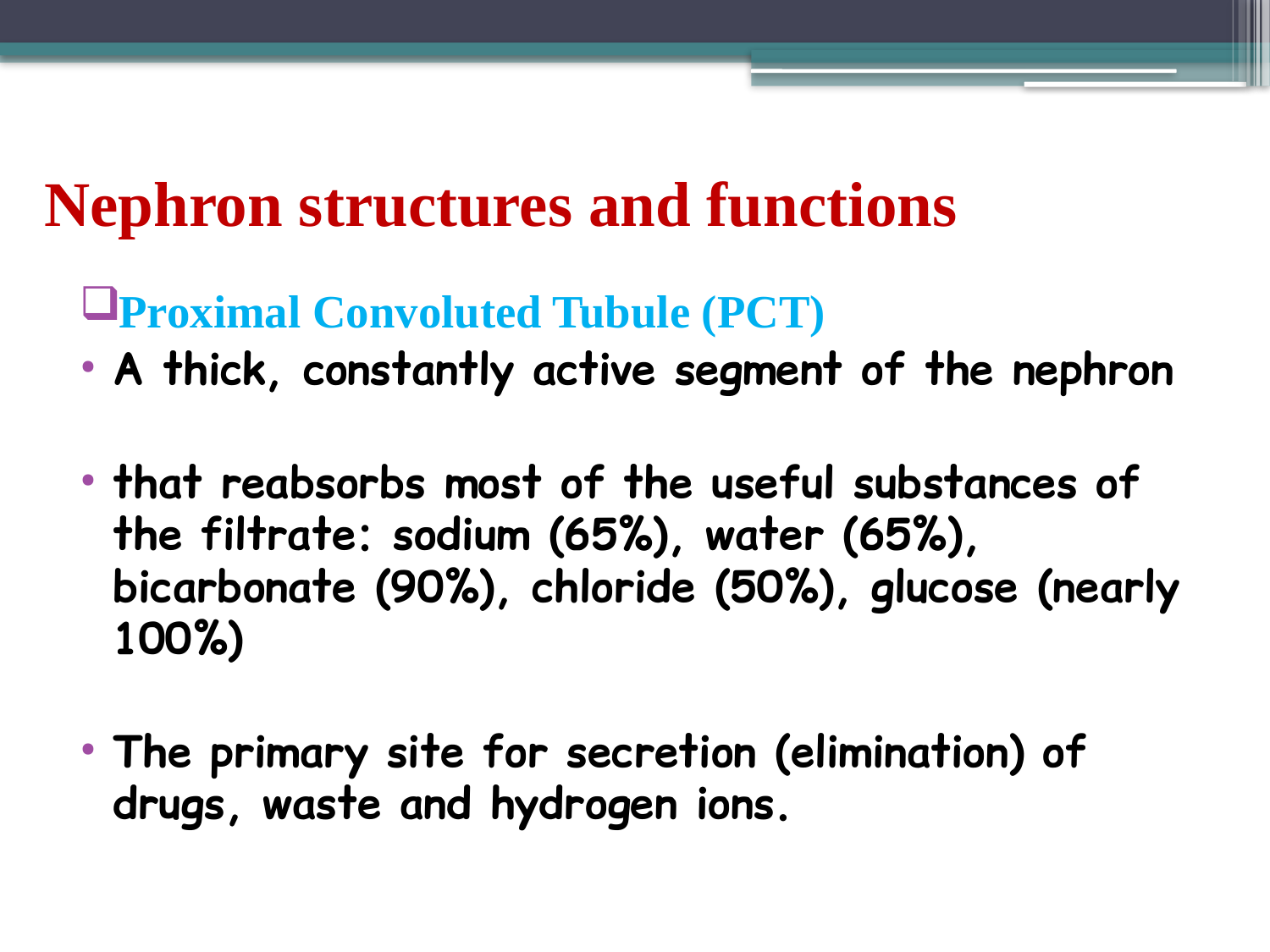

# Nephron structures and functions
Proximal Convoluted Tubule (PCT)
A thick, constantly active segment of the nephron

that reabsorbs most of the useful substances of the filtrate: sodium (65%), water (65%), bicarbonate (90%), chloride (50%), glucose (nearly 100%)

The primary site for secretion (elimination) of drugs, waste and hydrogen ions.